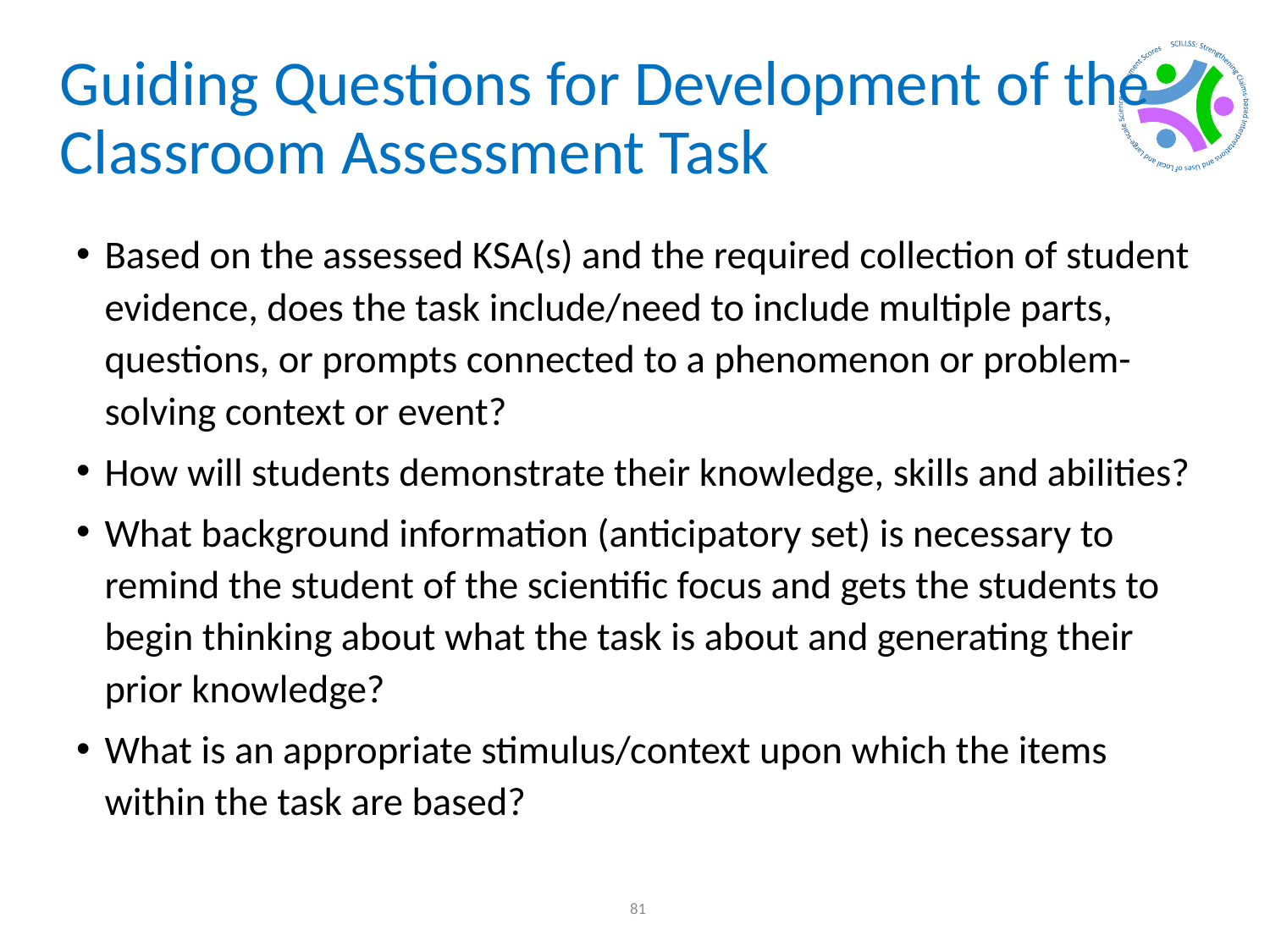

# Guiding Questions for Development of the Classroom Assessment Task
Based on the assessed KSA(s) and the required collection of student evidence, does the task include/need to include multiple parts, questions, or prompts connected to a phenomenon or problem-solving context or event?
How will students demonstrate their knowledge, skills and abilities?
What background information (anticipatory set) is necessary to remind the student of the scientific focus and gets the students to begin thinking about what the task is about and generating their prior knowledge?
What is an appropriate stimulus/context upon which the items within the task are based?